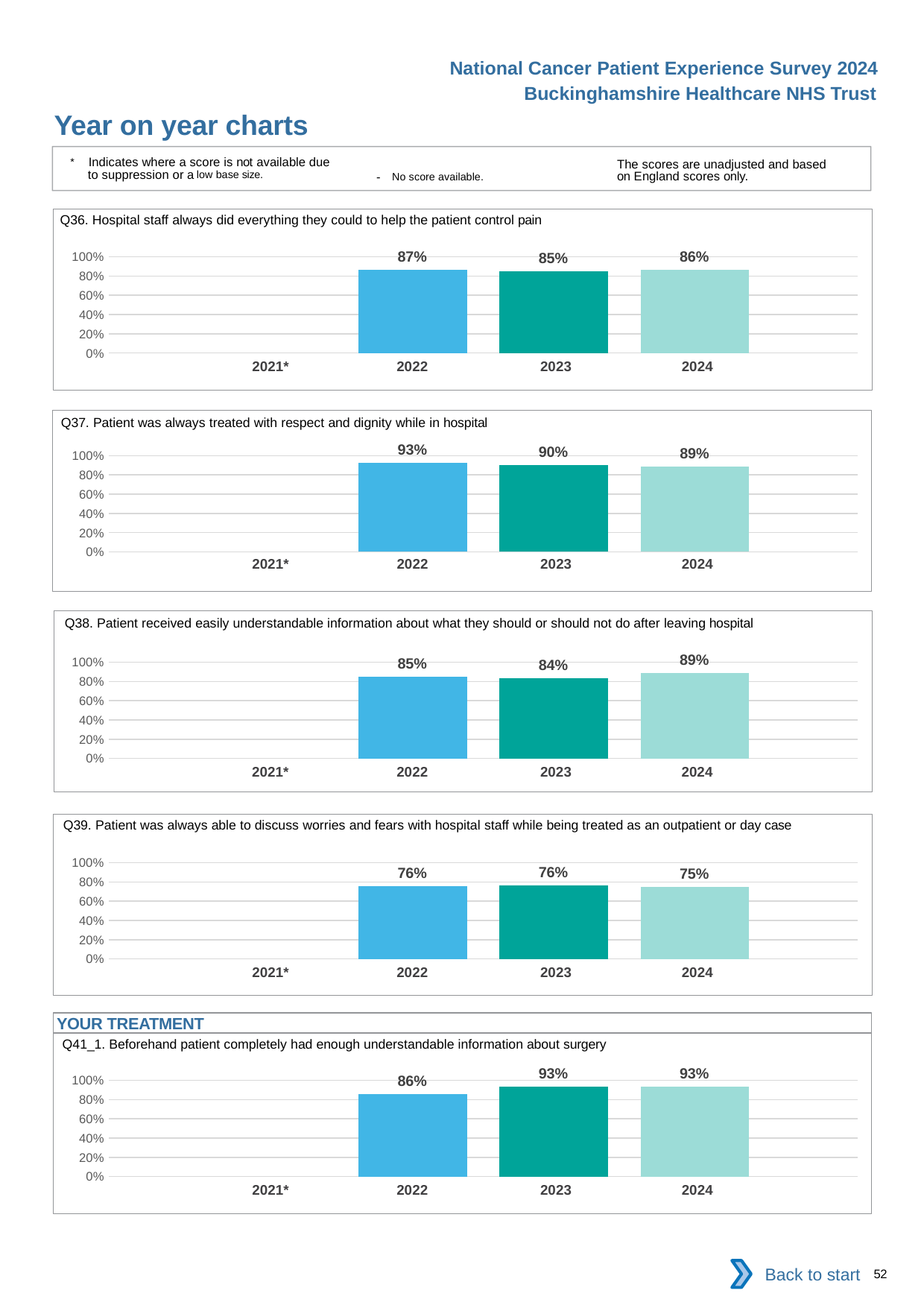

National Cancer Patient Experience Survey 2024
Buckinghamshire Healthcare NHS Trust
Year on year charts

*  Indicates where a score is not available due to suppression or a low base size.
The scores are unadjusted and based on England scores only.
- No score available.
Q36. Hospital staff always did everything they could to help the patient control pain

### Chart

| Category | 2021 | 2022 | 2023 | 2024 |
|---|---|---|---|---|
| Category 1 | None | 0.8650794 | 0.852459 | 0.864 |
| 2021\* | 2022 | 2023 | 2024 |
| --- | --- | --- | --- |
Q37. Patient was always treated with respect and dignity while in hospital

### Chart

| Category | 2021 | 2022 | 2023 | 2024 |
|---|---|---|---|---|
| Category 1 | None | 0.9256757 | 0.9007092 | 0.8881119 |
| 2021\* | 2022 | 2023 | 2024 |
| --- | --- | --- | --- |
Q38. Patient received easily understandable information about what they should or should not do after leaving hospital

### Chart

| Category | 2021 | 2022 | 2023 | 2024 |
|---|---|---|---|---|
| Category 1 | None | 0.8521127 | 0.8357143 | 0.8857143 |
| 2021\* | 2022 | 2023 | 2024 |
| --- | --- | --- | --- |
Q39. Patient was always able to discuss worries and fears with hospital staff while being treated as an outpatient or day case

### Chart

| Category | 2021 | 2022 | 2023 | 2024 |
|---|---|---|---|---|
| Category 1 | None | 0.7560976 | 0.7617729 | 0.7467018 |
| 2021\* | 2022 | 2023 | 2024 |
| --- | --- | --- | --- |
YOUR TREATMENT
Q41_1. Beforehand patient completely had enough understandable information about surgery

### Chart

| Category | 2021 | 2022 | 2023 | 2024 |
|---|---|---|---|---|
| Category 1 | None | 0.8578431 | 0.9317073 | 0.9333333 |
| 2021\* | 2022 | 2023 | 2024 |
| --- | --- | --- | --- |
Back to start

52